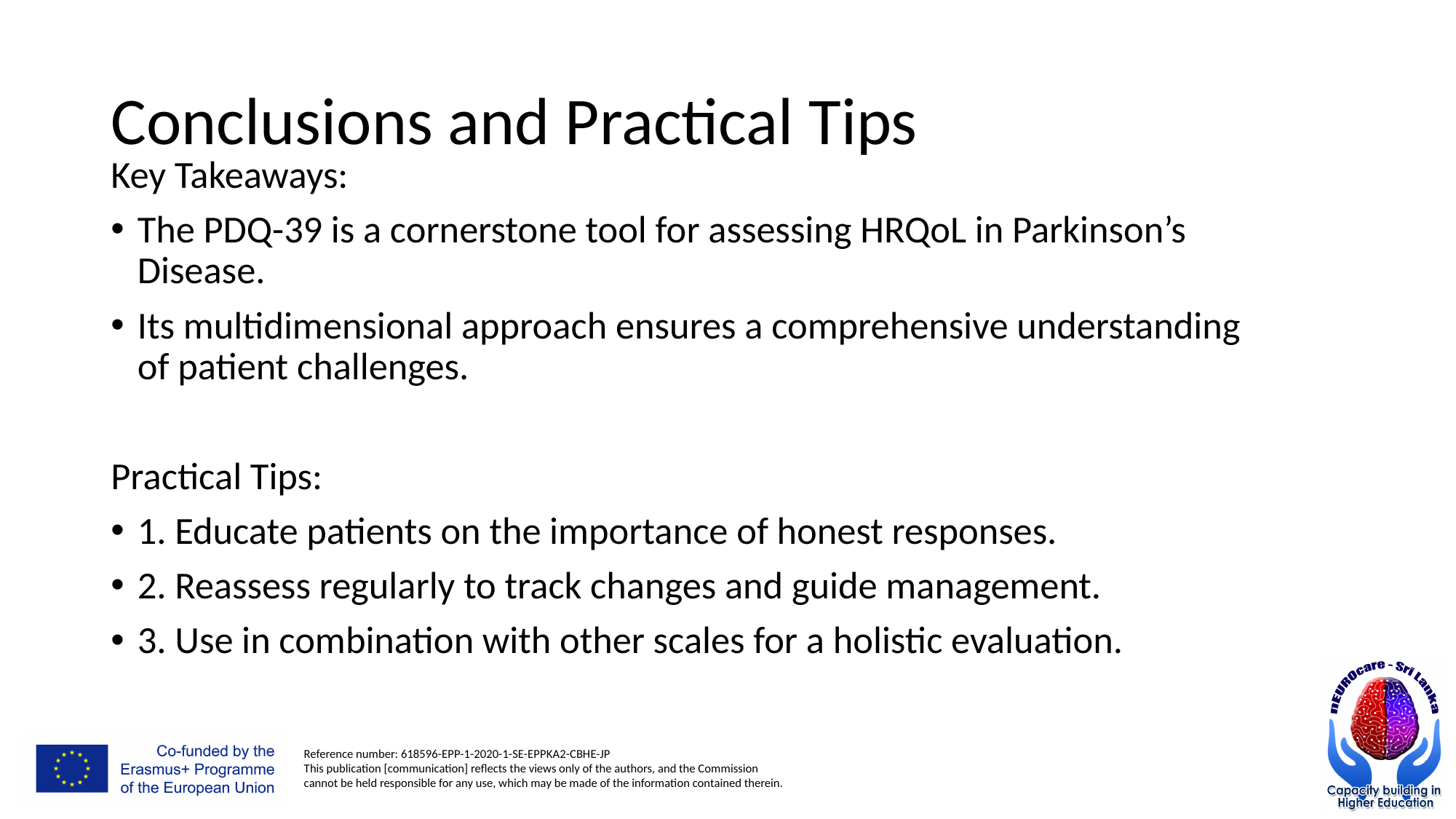

# Conclusions and Practical Tips
Key Takeaways:
The PDQ-39 is a cornerstone tool for assessing HRQoL in Parkinson’s Disease.
Its multidimensional approach ensures a comprehensive understanding of patient challenges.

Practical Tips:
1. Educate patients on the importance of honest responses.
2. Reassess regularly to track changes and guide management.
3. Use in combination with other scales for a holistic evaluation.